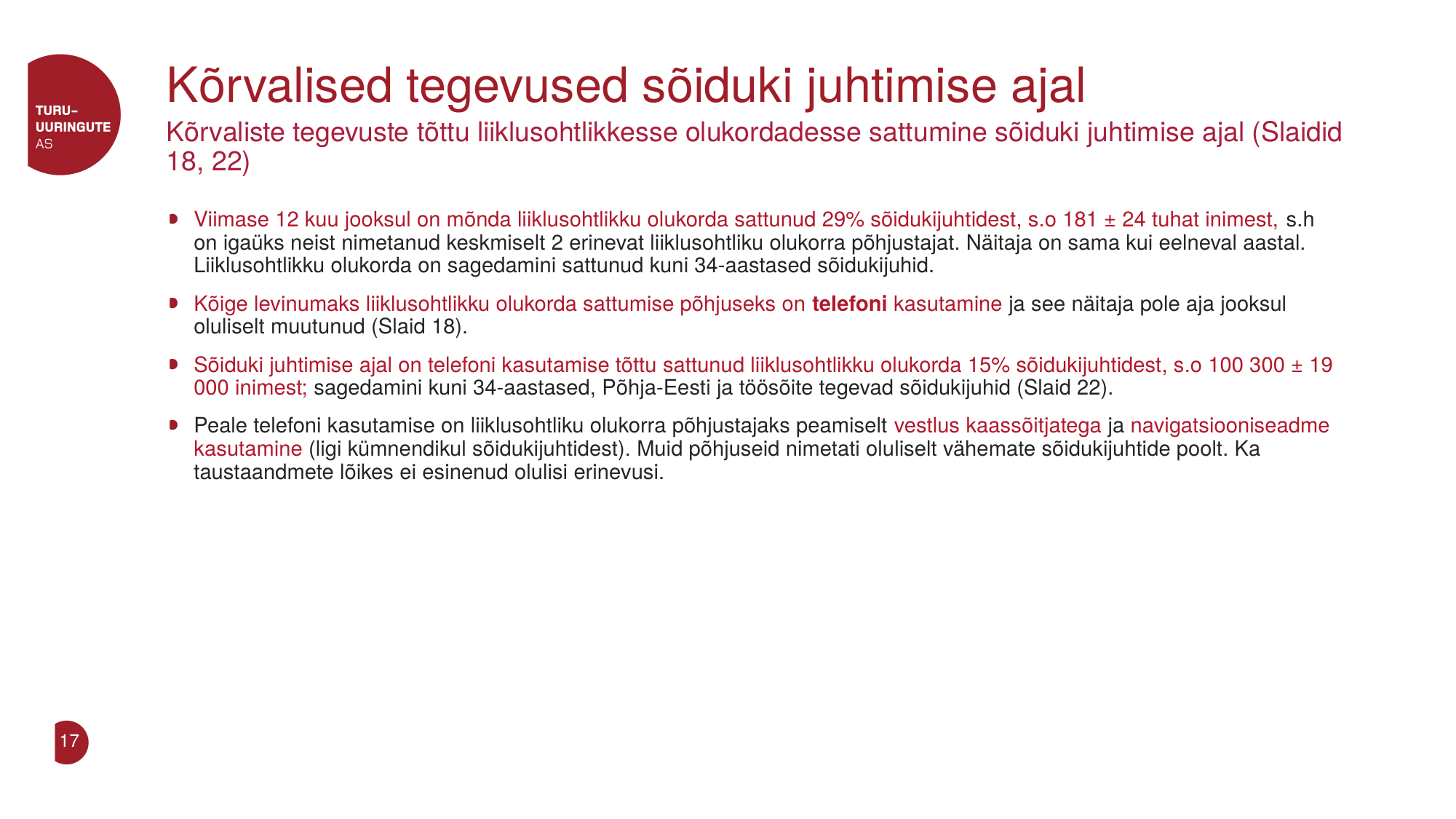

# Kõrvalised tegevused sõiduki juhtimise ajal
Kõrvaliste tegevuste tõttu liiklusohtlikkesse olukordadesse sattumine sõiduki juhtimise ajal (Slaidid 18, 22)
Viimase 12 kuu jooksul on mõnda liiklusohtlikku olukorda sattunud 29% sõidukijuhtidest, s.o 181 ± 24 tuhat inimest, s.h on igaüks neist nimetanud keskmiselt 2 erinevat liiklusohtliku olukorra põhjustajat. Näitaja on sama kui eelneval aastal. Liiklusohtlikku olukorda on sagedamini sattunud kuni 34-aastased sõidukijuhid.
Kõige levinumaks liiklusohtlikku olukorda sattumise põhjuseks on telefoni kasutamine ja see näitaja pole aja jooksul oluliselt muutunud (Slaid 18).
Sõiduki juhtimise ajal on telefoni kasutamise tõttu sattunud liiklusohtlikku olukorda 15% sõidukijuhtidest, s.o 100 300 ± 19 000 inimest; sagedamini kuni 34-aastased, Põhja-Eesti ja töösõite tegevad sõidukijuhid (Slaid 22).
Peale telefoni kasutamise on liiklusohtliku olukorra põhjustajaks peamiselt vestlus kaassõitjatega ja navigatsiooniseadme kasutamine (ligi kümnendikul sõidukijuhtidest). Muid põhjuseid nimetati oluliselt vähemate sõidukijuhtide poolt. Ka taustaandmete lõikes ei esinenud olulisi erinevusi.